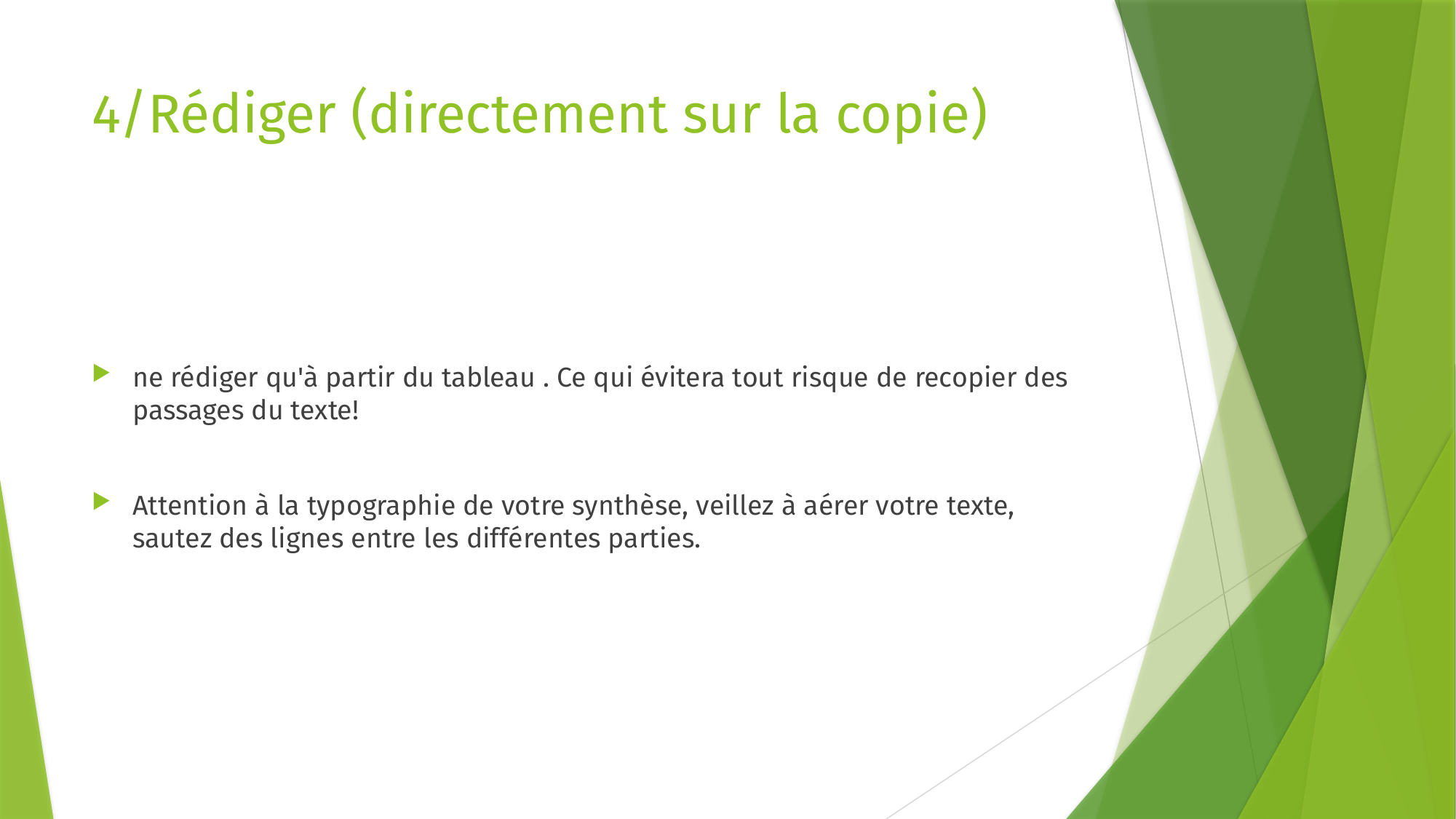

# 4/Rédiger (directement sur la copie)

ne rédiger qu'à partir du tableau . Ce qui évitera tout risque de recopier des passages du texte!

Attention à la typographie de votre synthèse, veillez à aérer votre texte, sautez des lignes entre les différentes parties.